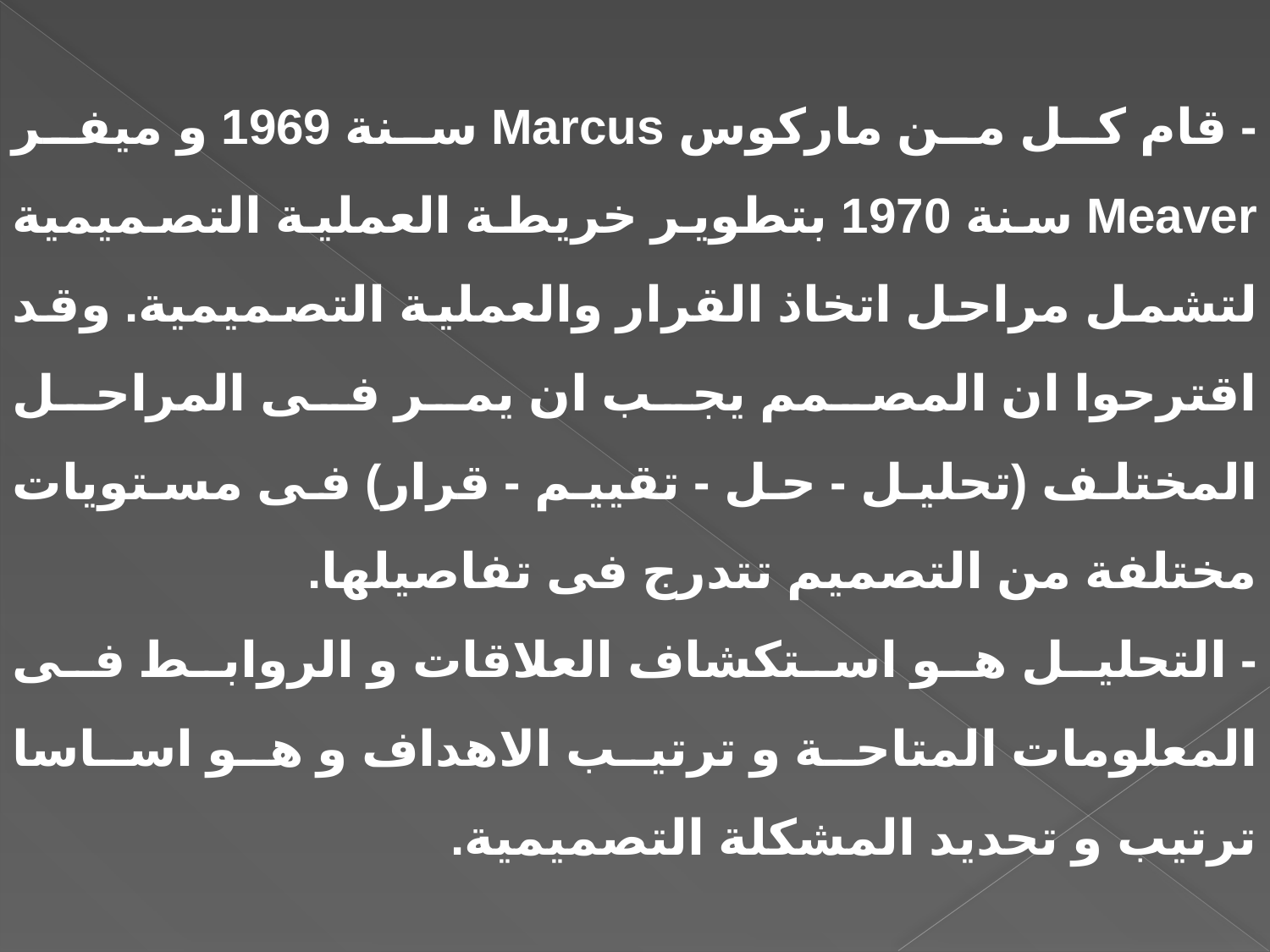

- قام كل من ماركوس Marcus سنة 1969 و ميفر Meaver سنة 1970 بتطوير خريطة العملية التصميمية لتشمل مراحل اتخاذ القرار والعملية التصميمية. وقد اقترحوا ان المصمم يجب ان يمر فى المراحل المختلف (تحليل - حل - تقييم - قرار) فى مستويات مختلفة من التصميم تتدرج فى تفاصيلها.
- التحليل هو استكشاف العلاقات و الروابط فى المعلومات المتاحة و ترتيب الاهداف و هو اساسا ترتيب و تحديد المشكلة التصميمية.